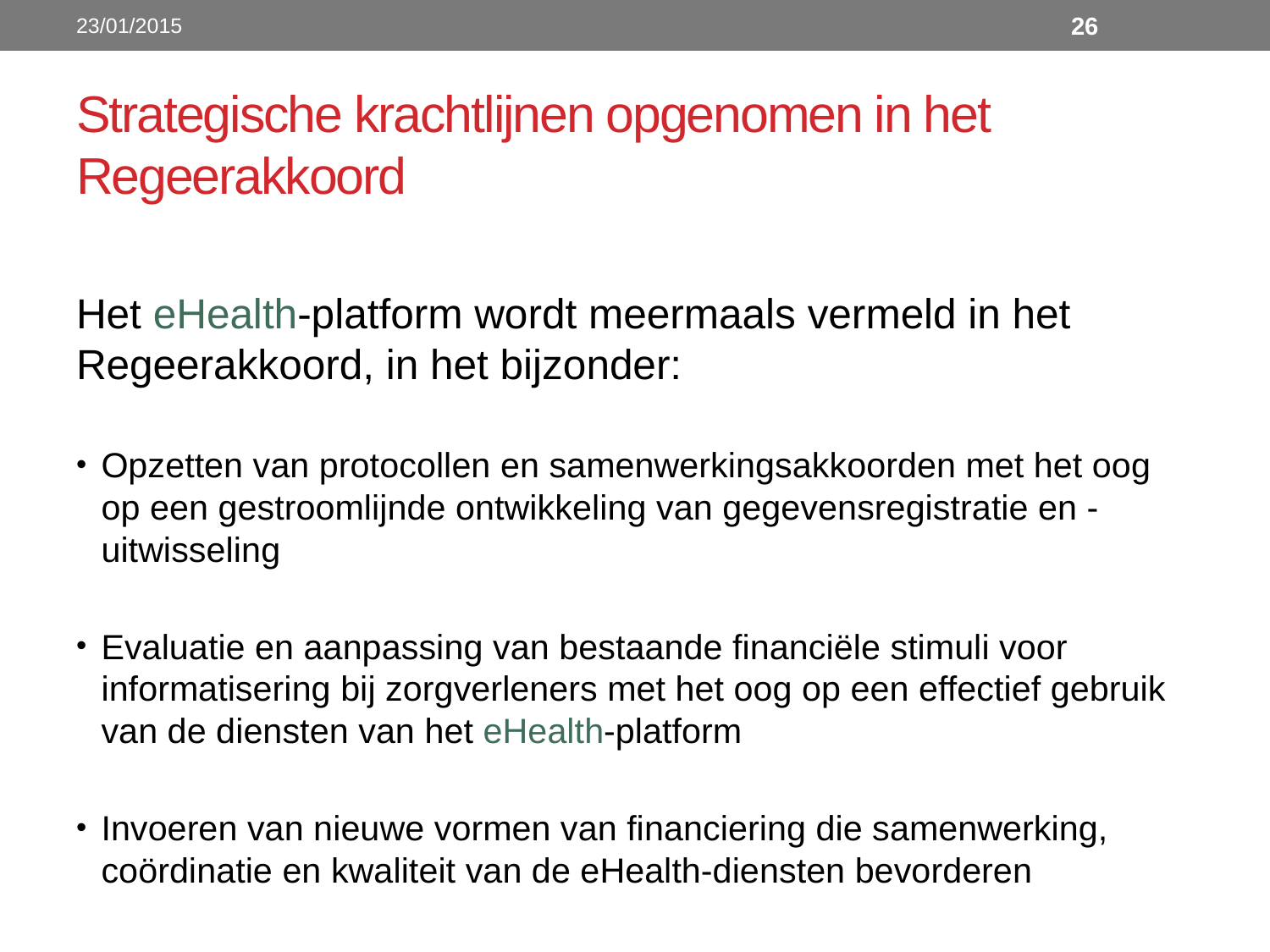

23/01/2015
26
# Strategische krachtlijnen opgenomen in het Regeerakkoord

Het eHealth-platform wordt meermaals vermeld in het Regeerakkoord, in het bijzonder:

Opzetten van protocollen en samenwerkingsakkoorden met het oog op een gestroomlijnde ontwikkeling van gegevensregistratie en -uitwisseling

Evaluatie en aanpassing van bestaande financiële stimuli voor informatisering bij zorgverleners met het oog op een effectief gebruik van de diensten van het eHealth-platform

Invoeren van nieuwe vormen van financiering die samenwerking, coördinatie en kwaliteit van de eHealth-diensten bevorderen